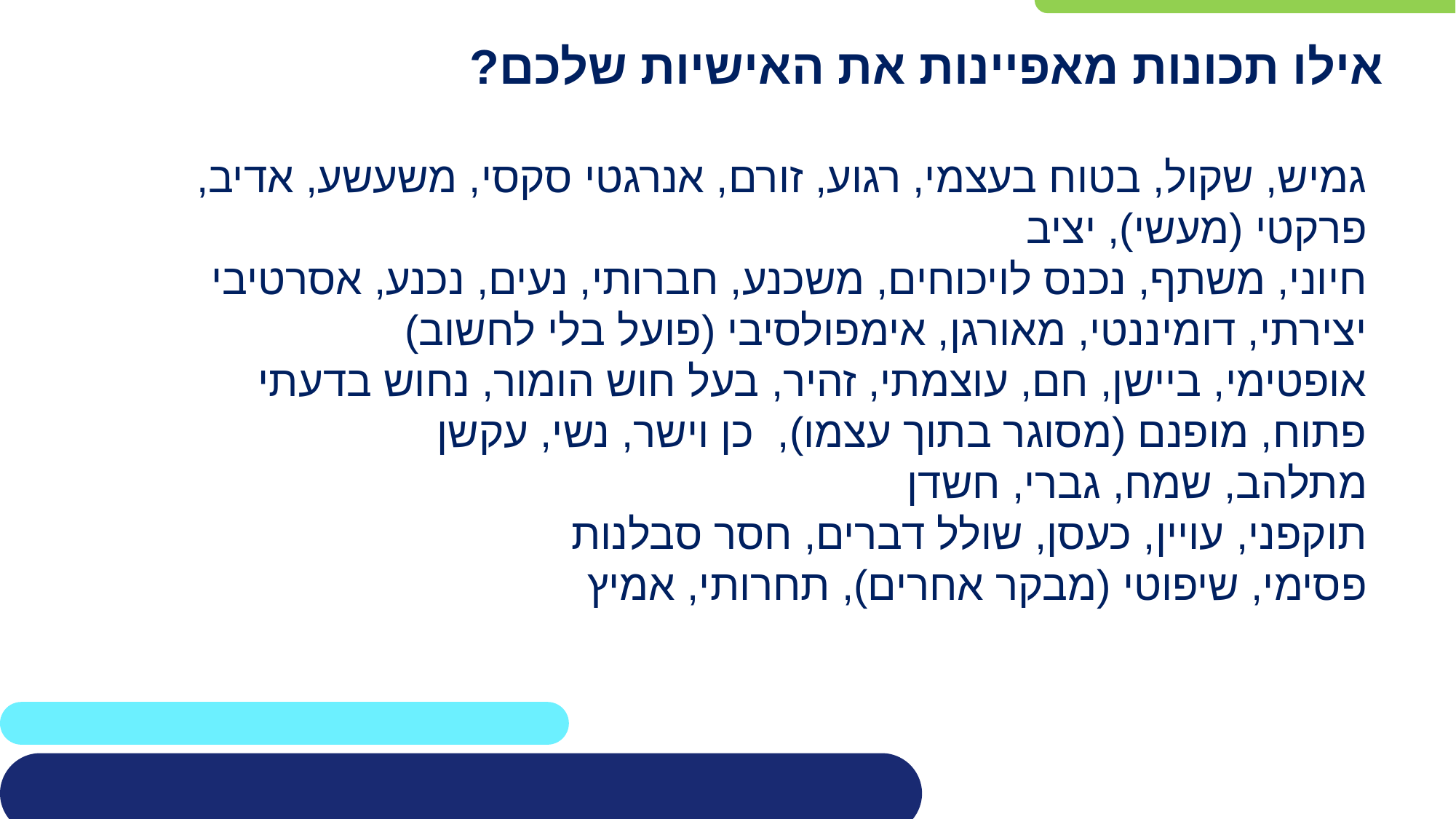

# אילו תכונות מאפיינות את האישיות שלכם?
גמיש, שקול, בטוח בעצמי, רגוע, זורם, אנרגטי סקסי, משעשע, אדיב, פרקטי (מעשי), יציב
חיוני, משתף, נכנס לויכוחים, משכנע, חברותי, נעים, נכנע, אסרטיבי
יצירתי, דומיננטי, מאורגן, אימפולסיבי (פועל בלי לחשוב)
אופטימי, ביישן, חם, עוצמתי, זהיר, בעל חוש הומור, נחוש בדעתי
פתוח, מופנם (מסוגר בתוך עצמו),  כן וישר, נשי, עקשן
מתלהב, שמח, גברי, חשדן
תוקפני, עויין, כעסן, שולל דברים, חסר סבלנות
פסימי, שיפוטי (מבקר אחרים), תחרותי, אמיץ